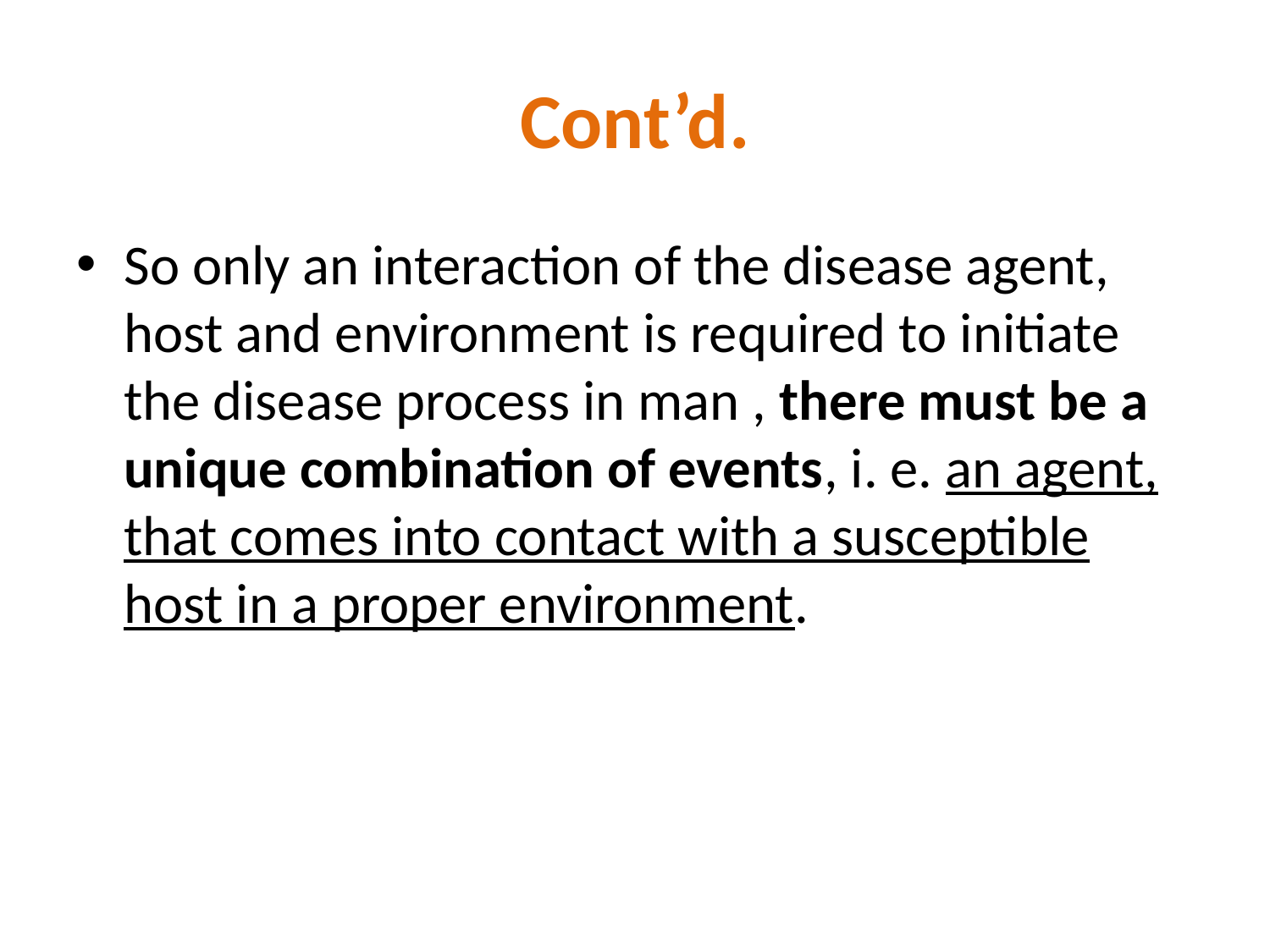

# Cont’d.
So only an interaction of the disease agent, host and environment is required to initiate the disease process in man , there must be a unique combination of events, i. e. an agent, that comes into contact with a susceptible host in a proper environment.